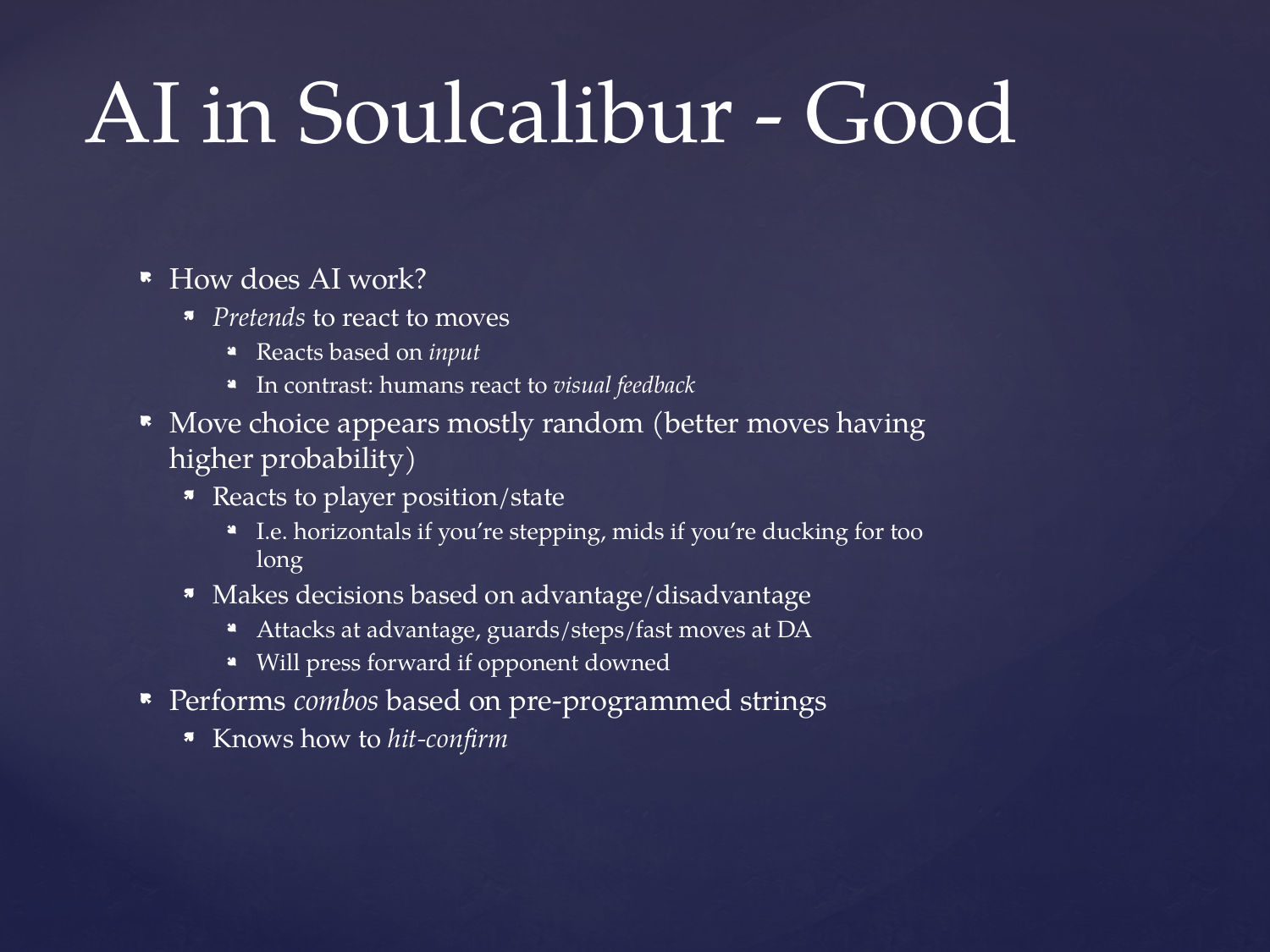

# AI in Soulcalibur - Good
How does AI work?
Pretends to react to moves
Reacts based on input
In contrast: humans react to visual feedback
Move choice appears mostly random (better moves having higher probability)
Reacts to player position/state
I.e. horizontals if you’re stepping, mids if you’re ducking for too long
Makes decisions based on advantage/disadvantage
Attacks at advantage, guards/steps/fast moves at DA
Will press forward if opponent downed
Performs combos based on pre-programmed strings
Knows how to hit-confirm